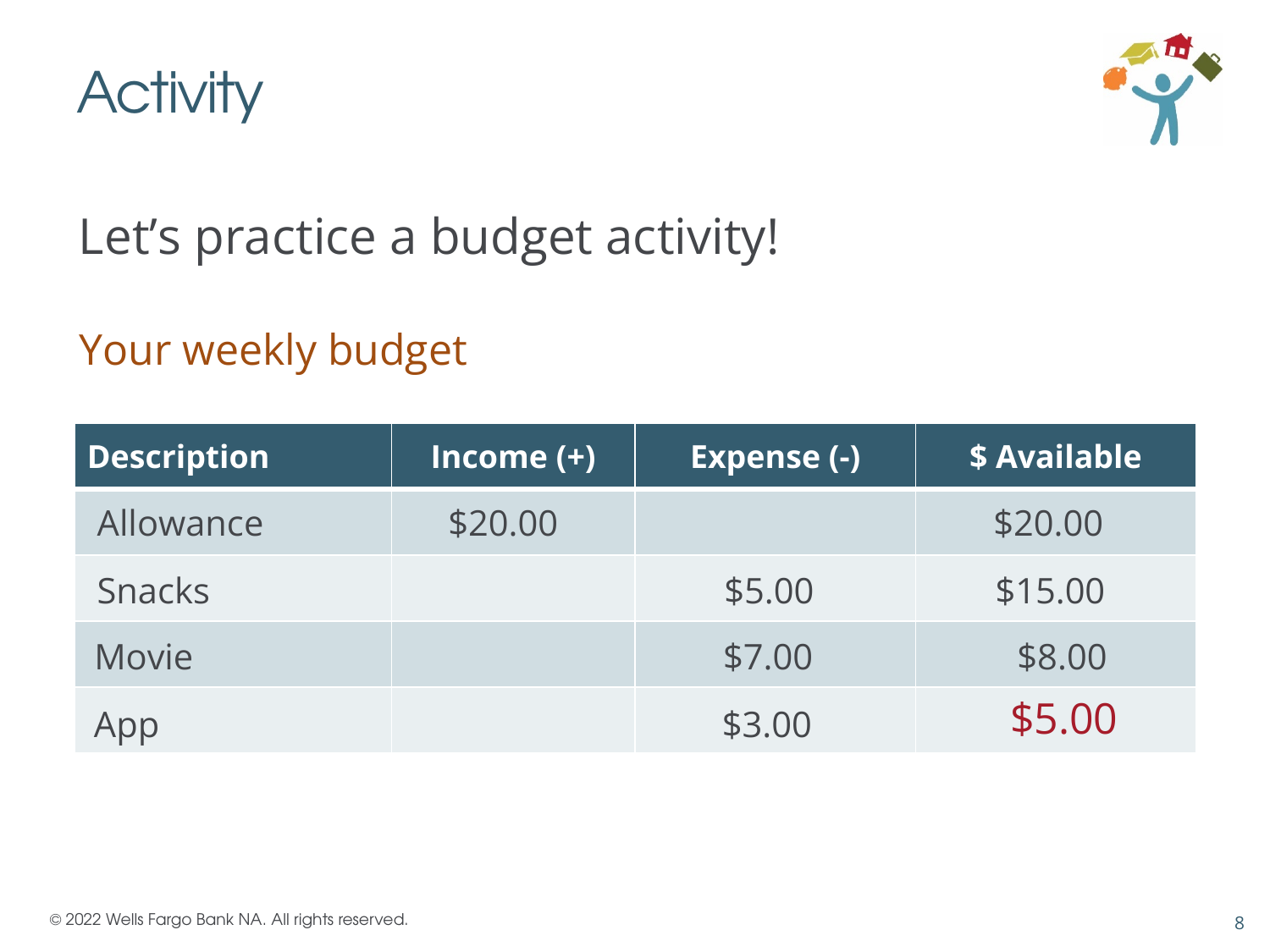

# Activity
Let’s practice a budget activity!
Your weekly budget
| Description | Income (+) | Expense (-) | $ Available |
| --- | --- | --- | --- |
|  |  |  |  |
|  |  |  |  |
|  |  |  |  |
|  |  |  |  |
Allowance
$20.00
$20.00
Snacks
$5.00
$15.00
Movie
$7.00
$8.00
$5.00
App
$3.00
8